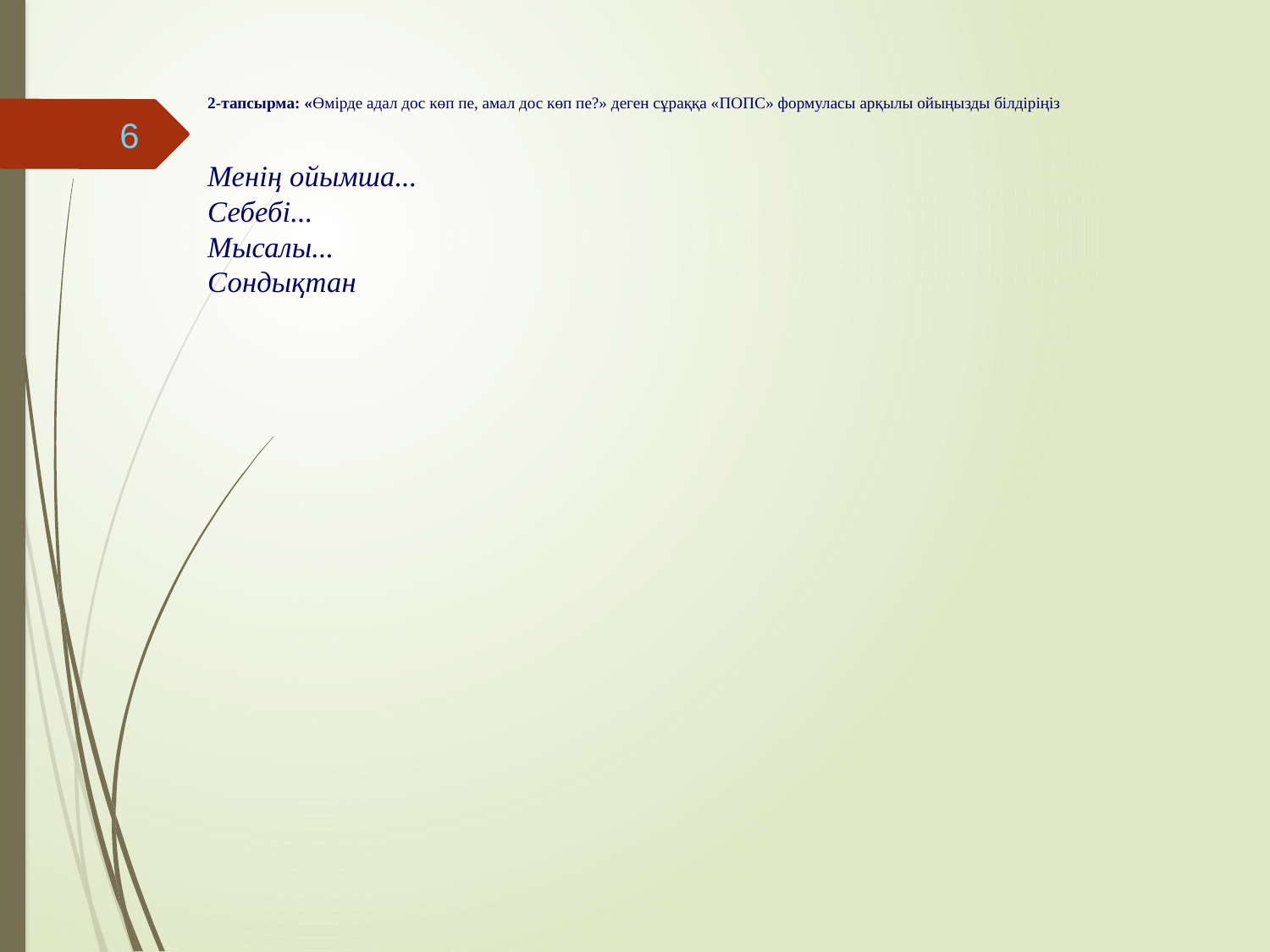

# 2-тапсырма: «Өмірде адал дос көп пе, амал дос көп пе?» деген сұраққа «ПОПС» формуласы арқылы ойыңызды білдіріңіз Менің ойымша... Себебі... Мысалы... Сондықтан
6